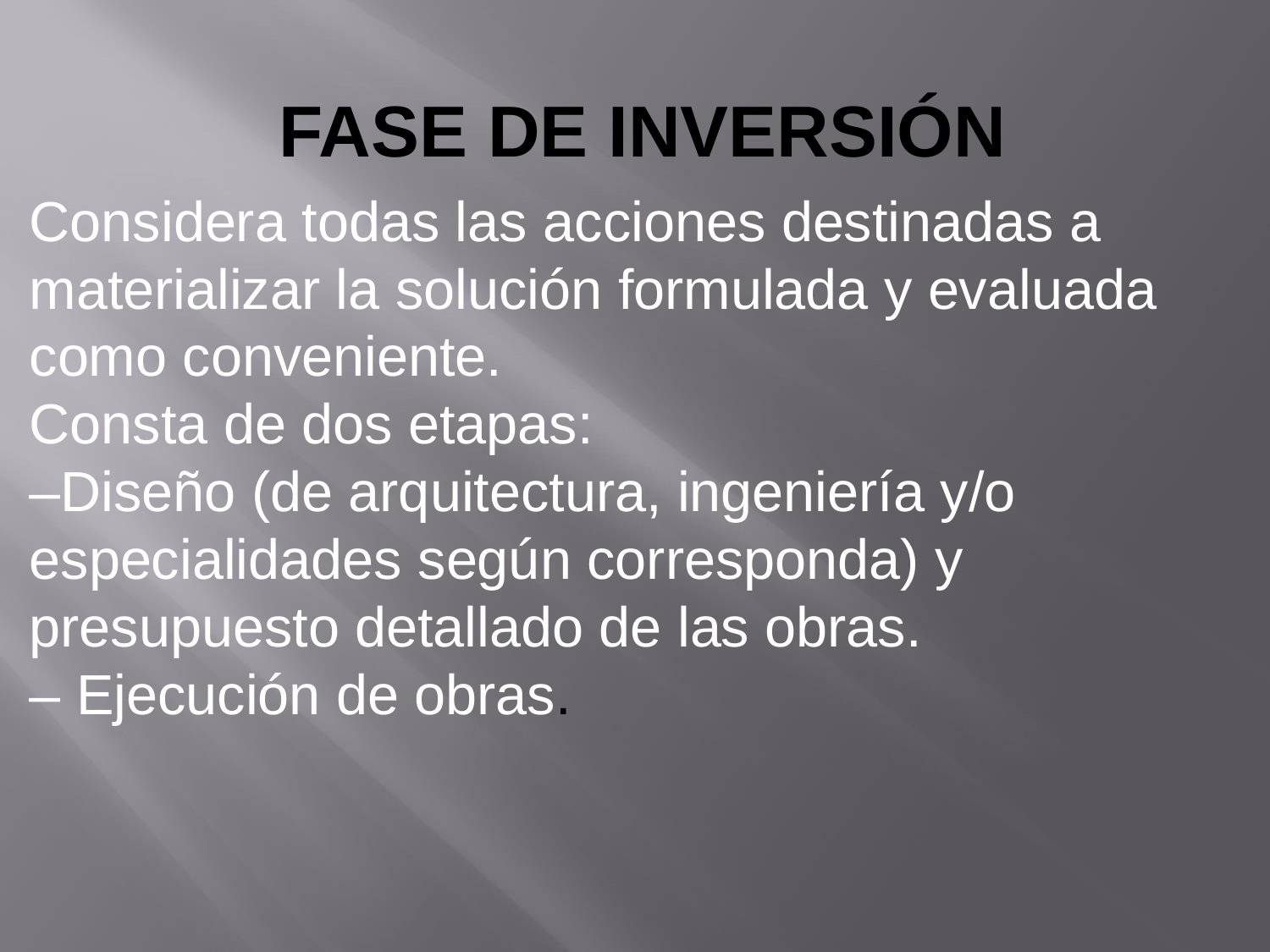

# FASE DE INVERSIÓN
Considera todas las acciones destinadas a materializar la solución formulada y evaluada como conveniente.
Consta de dos etapas:
–Diseño (de arquitectura, ingeniería y/o especialidades según corresponda) y presupuesto detallado de las obras.
– Ejecución de obras.